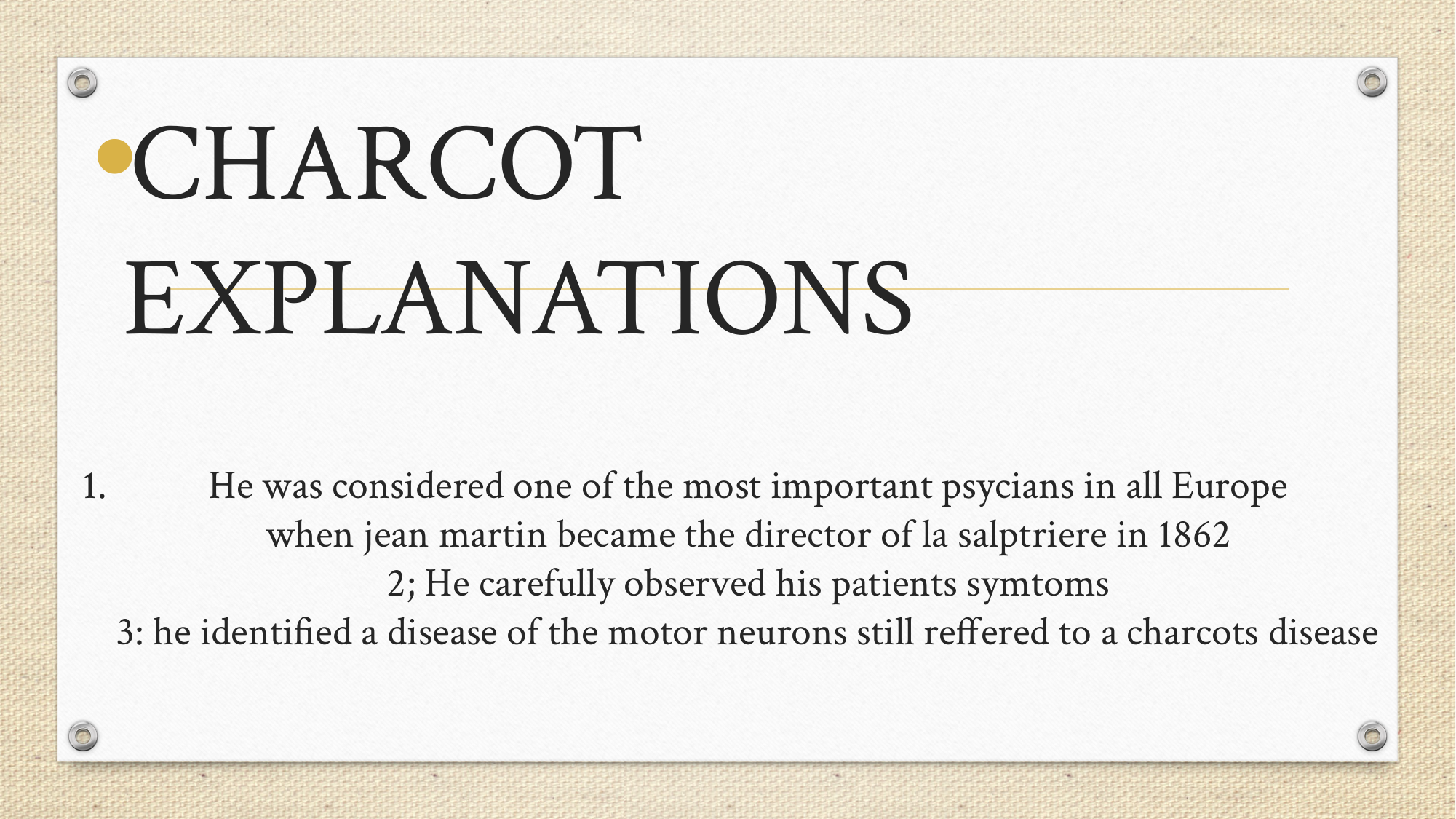

CHARCOT EXPLANATIONS
# He was considered one of the most important psycians in all Europe when jean martin became the director of la salptriere in 1862 2; He carefully observed his patients symtoms 3: he identified a disease of the motor neurons still reffered to a charcots disease